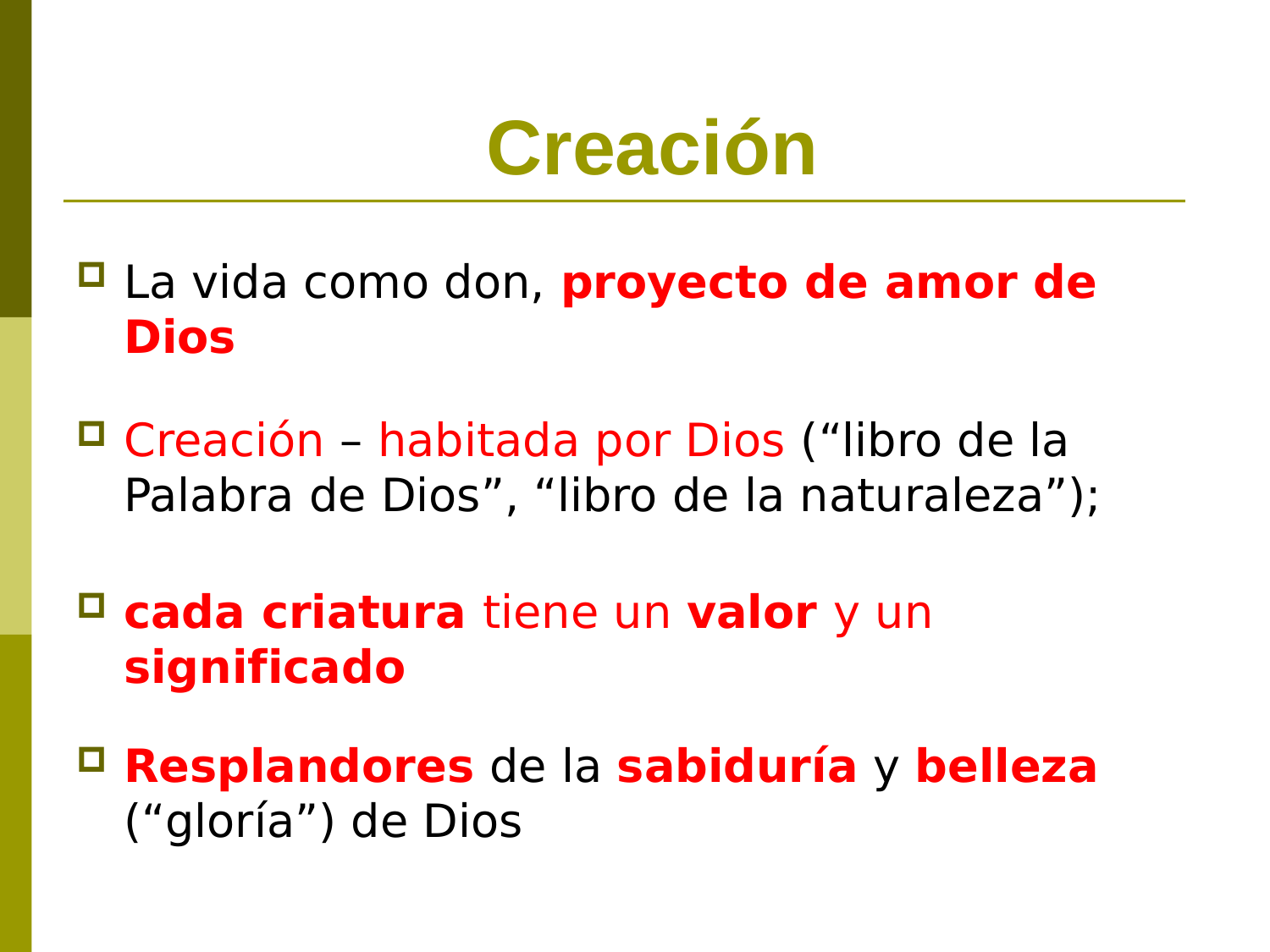

# Creación
La vida como don, proyecto de amor de Dios

Creación – habitada por Dios (“libro de la Palabra de Dios”, “libro de la naturaleza”);

cada criatura tiene un valor y un significado

Resplandores de la sabiduría y belleza (“gloría”) de Dios